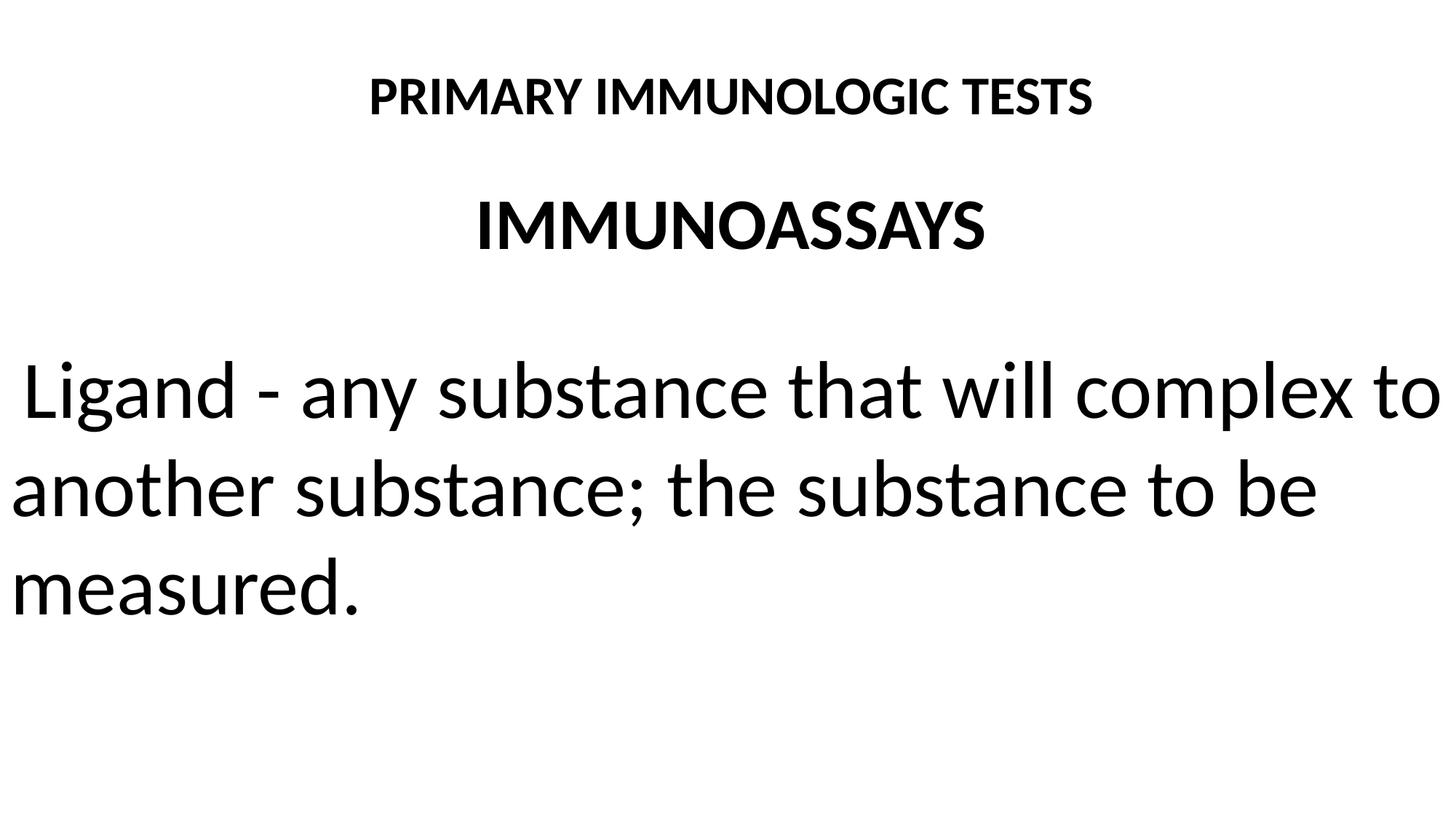

PRIMARY IMMUNOLOGIC TESTS

IMMUNOASSAYS

  Ligand - any substance that will complex to another substance; the substance to be measured.